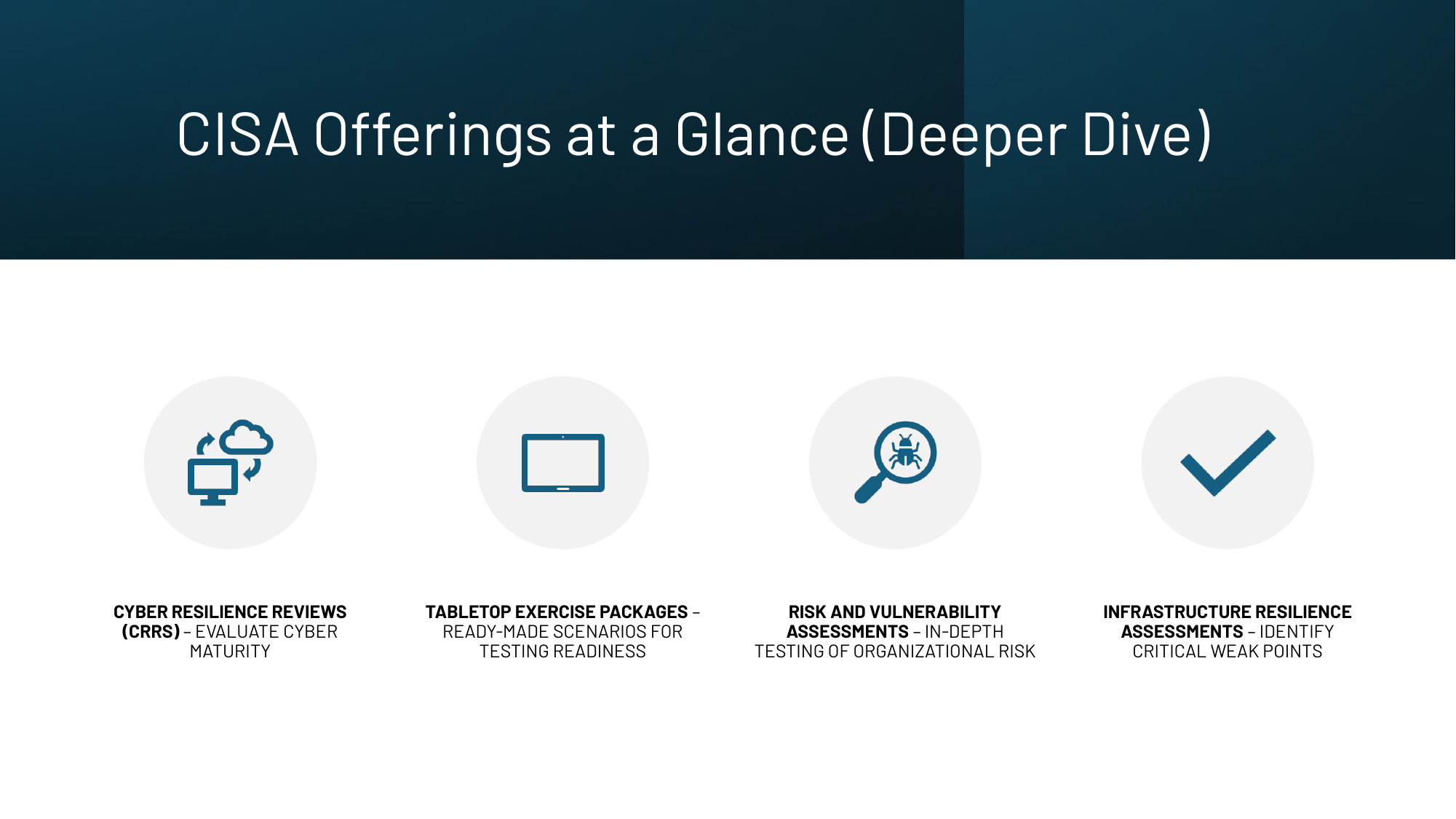

# CISA Offerings at a Glance (Deeper Dive)
Cyber Resilience Reviews (CRRs) – Evaluate cyber maturity
Tabletop Exercise Packages – Ready-made scenarios for testing readiness
Risk and Vulnerability Assessments – In-depth testing of organizational risk
Infrastructure Resilience Assessments – Identify critical weak points